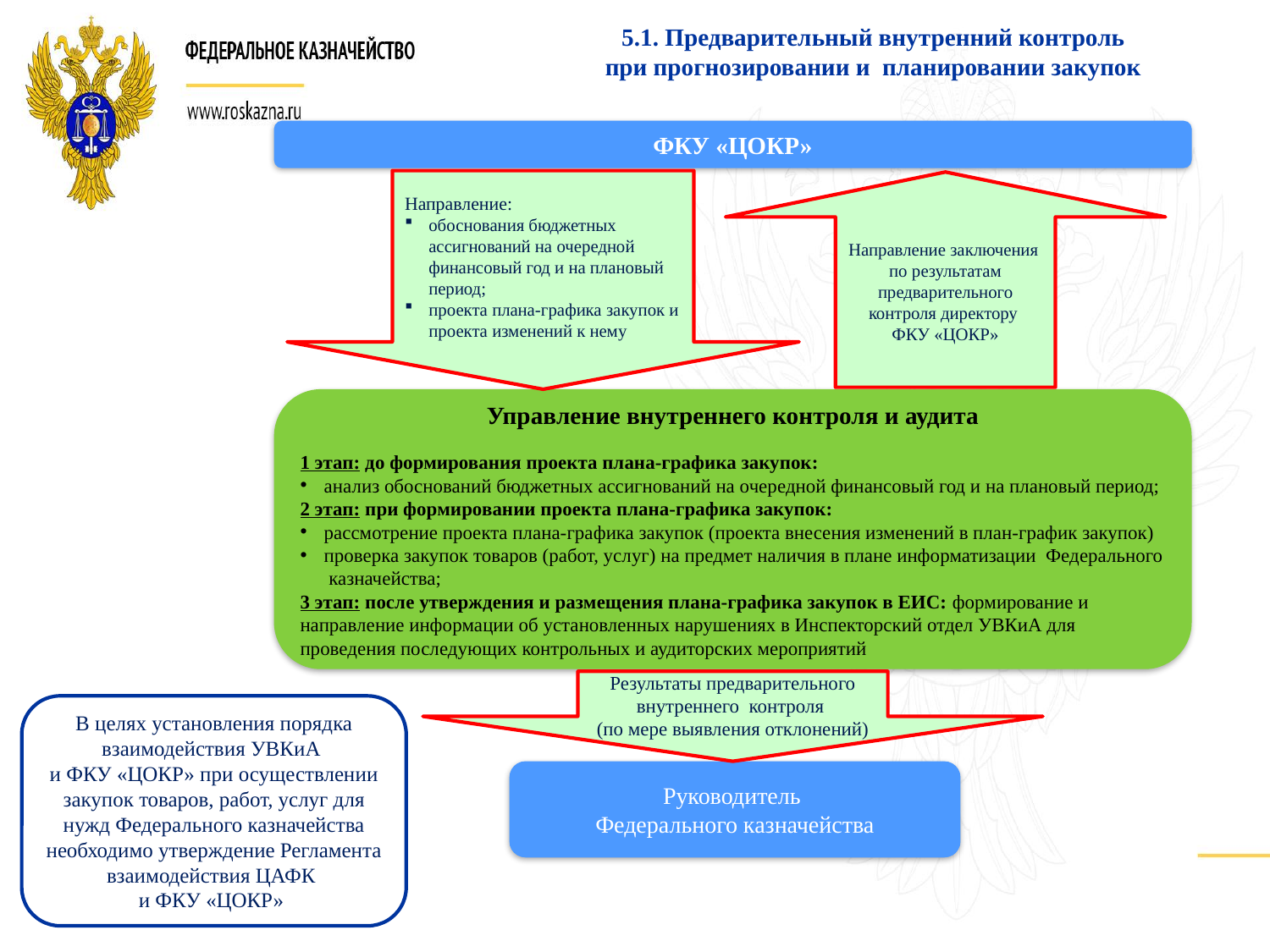

5.1. Предварительный внутренний контроль
при прогнозировании и  планировании закупок
ФКУ «ЦОКР»
Направление:
обоснования бюджетных ассигнований на очередной финансовый год и на плановый период;
проекта плана-графика закупок и проекта изменений к нему
Направление заключения
по результатам предварительного контроля директору
ФКУ «ЦОКР»
Управление внутреннего контроля и аудита

1 этап: до формирования проекта плана-графика закупок:
анализ обоснований бюджетных ассигнований на очередной финансовый год и на плановый период;
2 этап: при формировании проекта плана-графика закупок:
рассмотрение проекта плана-графика закупок (проекта внесения изменений в план-график закупок)
проверка закупок товаров (работ, услуг) на предмет наличия в плане информатизации  Федерального  казначейства;
3 этап: после утверждения и размещения плана-графика закупок в ЕИС: формирование и направление информации об установленных нарушениях в Инспекторский отдел УВКиА для проведения последующих контрольных и аудиторских мероприятий
Результаты предварительного внутреннего  контроля
(по мере выявления отклонений)
В целях установления порядка взаимодействия УВКиА
и ФКУ «ЦОКР» при осуществлении закупок товаров, работ, услуг для нужд Федерального казначейства необходимо утверждение Регламента взаимодействия ЦАФК
и ФКУ «ЦОКР»
Руководитель
Федерального казначейства